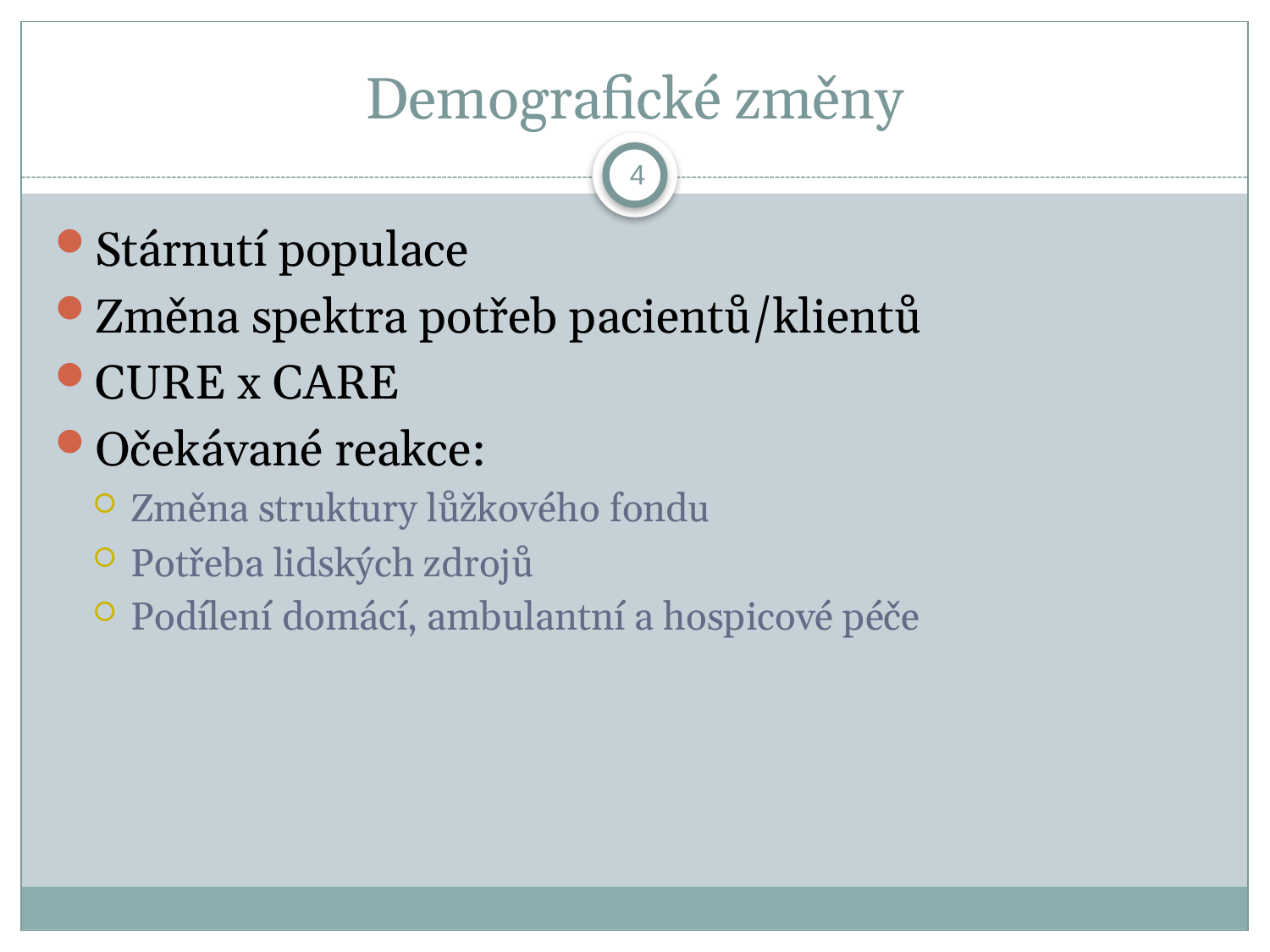

# Demografické změny
4
Stárnutí populace
Změna spektra potřeb pacientů/klientů
CURE x CARE
Očekávané reakce:
Změna struktury lůžkového fondu
Potřeba lidských zdrojů
Podílení domácí, ambulantní a hospicové péče